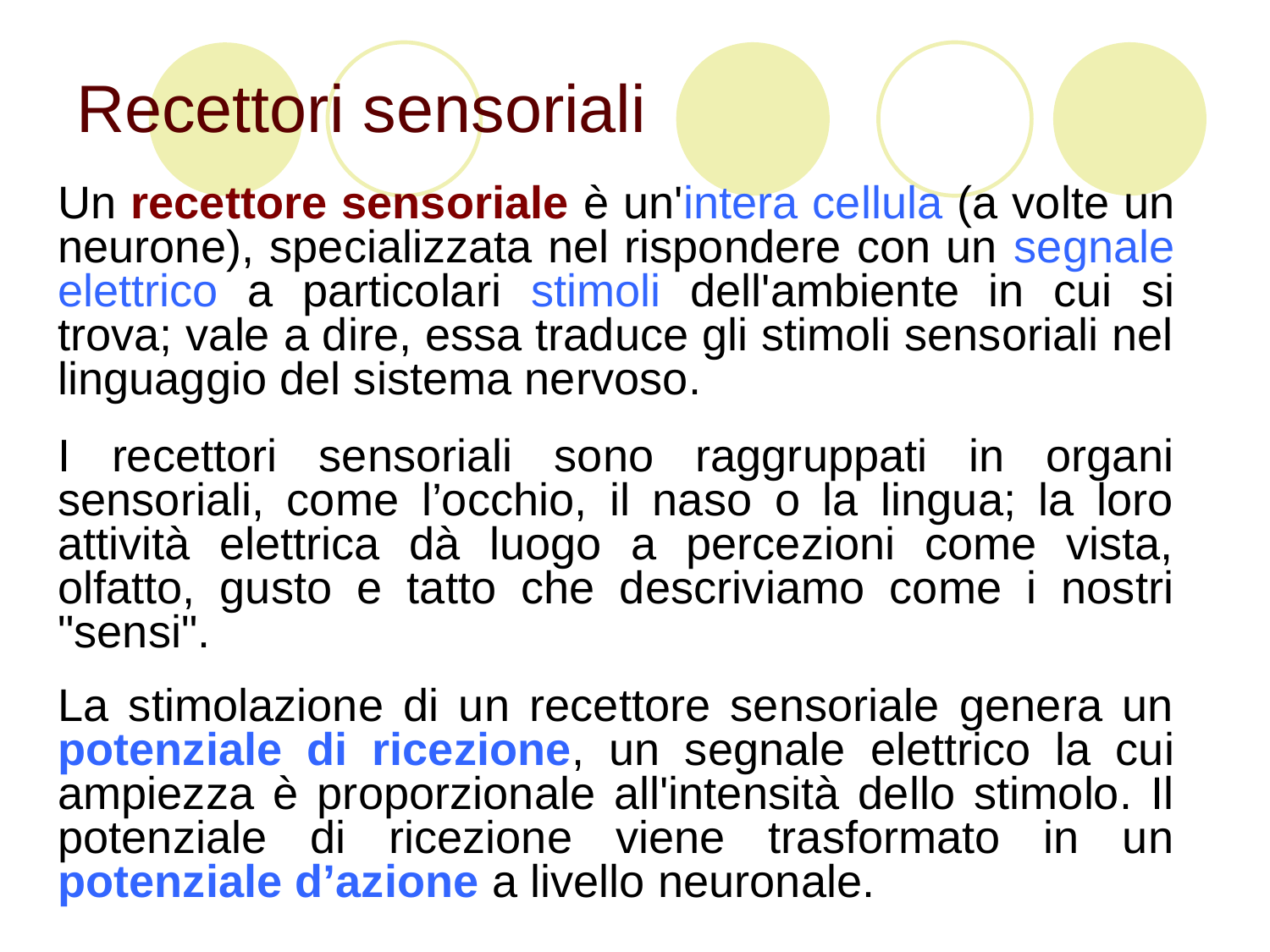

# Recettori sensoriali
Un recettore sensoriale è un'intera cellula (a volte un neurone), specializzata nel rispondere con un segnale elettrico a particolari stimoli dell'ambiente in cui si trova; vale a dire, essa traduce gli stimoli sensoriali nel linguaggio del sistema nervoso.

I recettori sensoriali sono raggruppati in organi sensoriali, come l’occhio, il naso o la lingua; la loro attività elettrica dà luogo a percezioni come vista, olfatto, gusto e tatto che descriviamo come i nostri "sensi".
La stimolazione di un recettore sensoriale genera un potenziale di ricezione, un segnale elettrico la cui ampiezza è proporzionale all'intensità dello stimolo. Il potenziale di ricezione viene trasformato in un potenziale d’azione a livello neuronale.